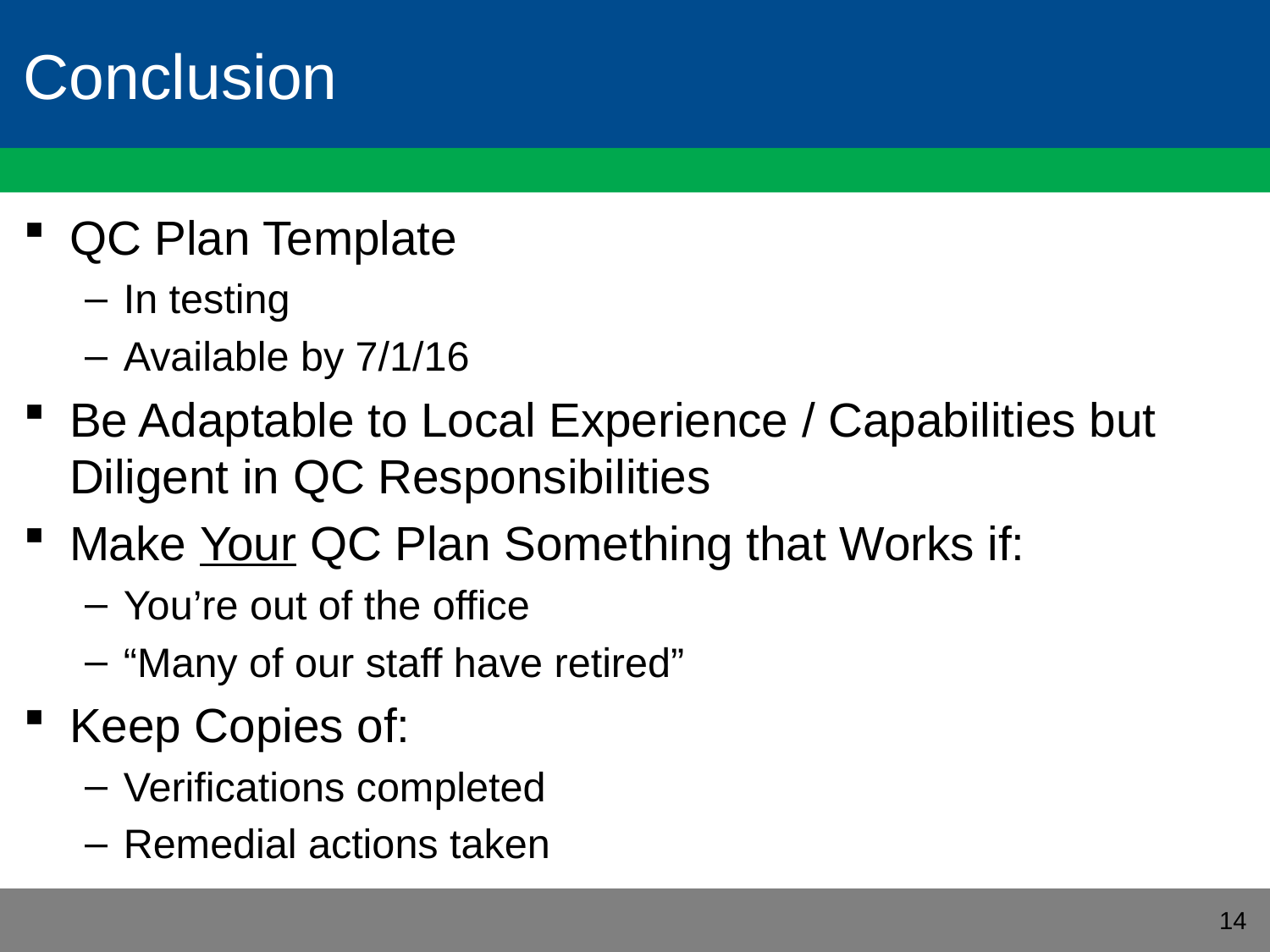

# Conclusion
QC Plan Template
In testing
Available by 7/1/16
Be Adaptable to Local Experience / Capabilities but Diligent in QC Responsibilities
Make Your QC Plan Something that Works if:
You’re out of the office
“Many of our staff have retired”
Keep Copies of:
Verifications completed
Remedial actions taken